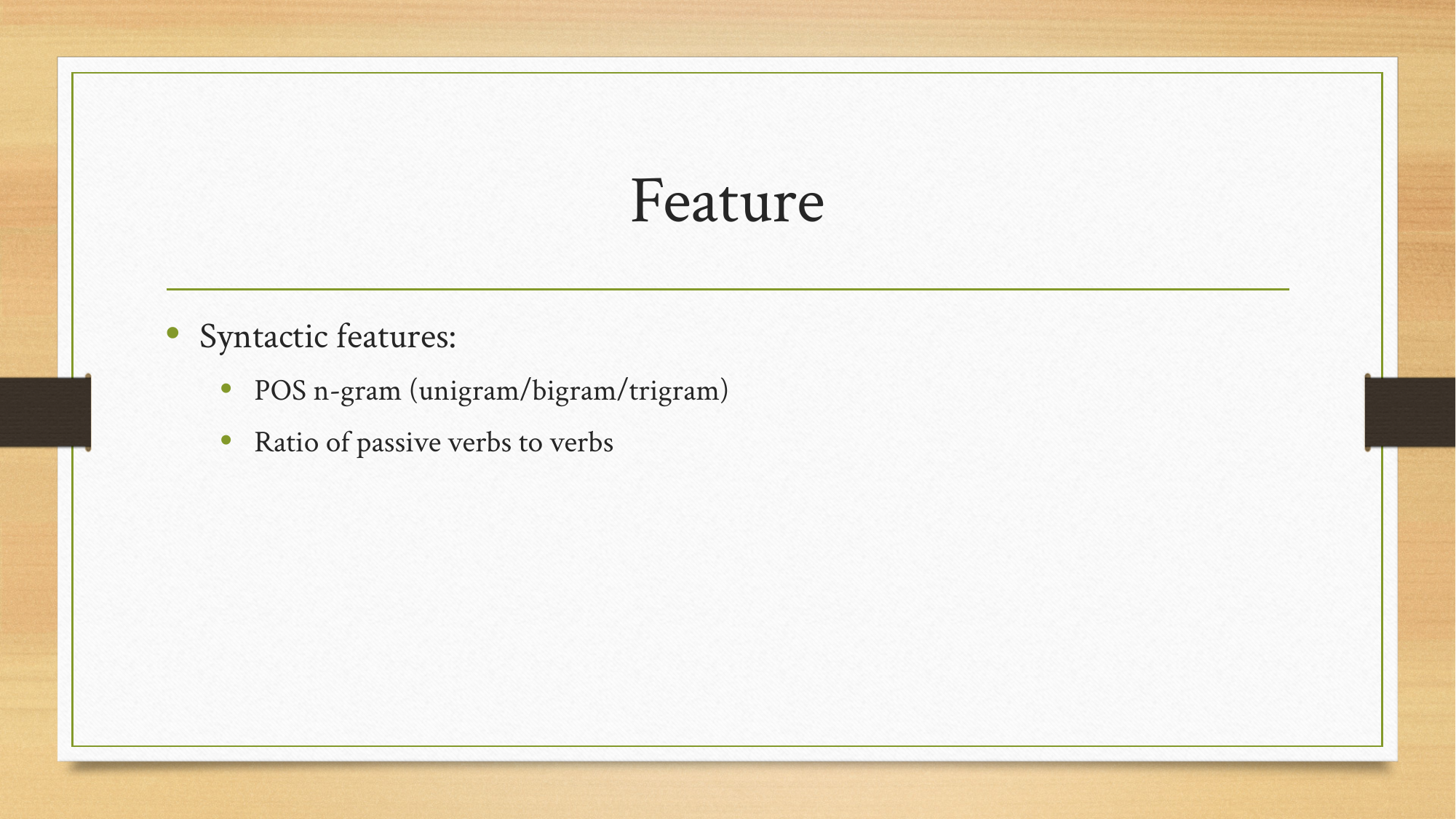

# Feature
Syntactic features:
POS n-gram (unigram/bigram/trigram)
Ratio of passive verbs to verbs